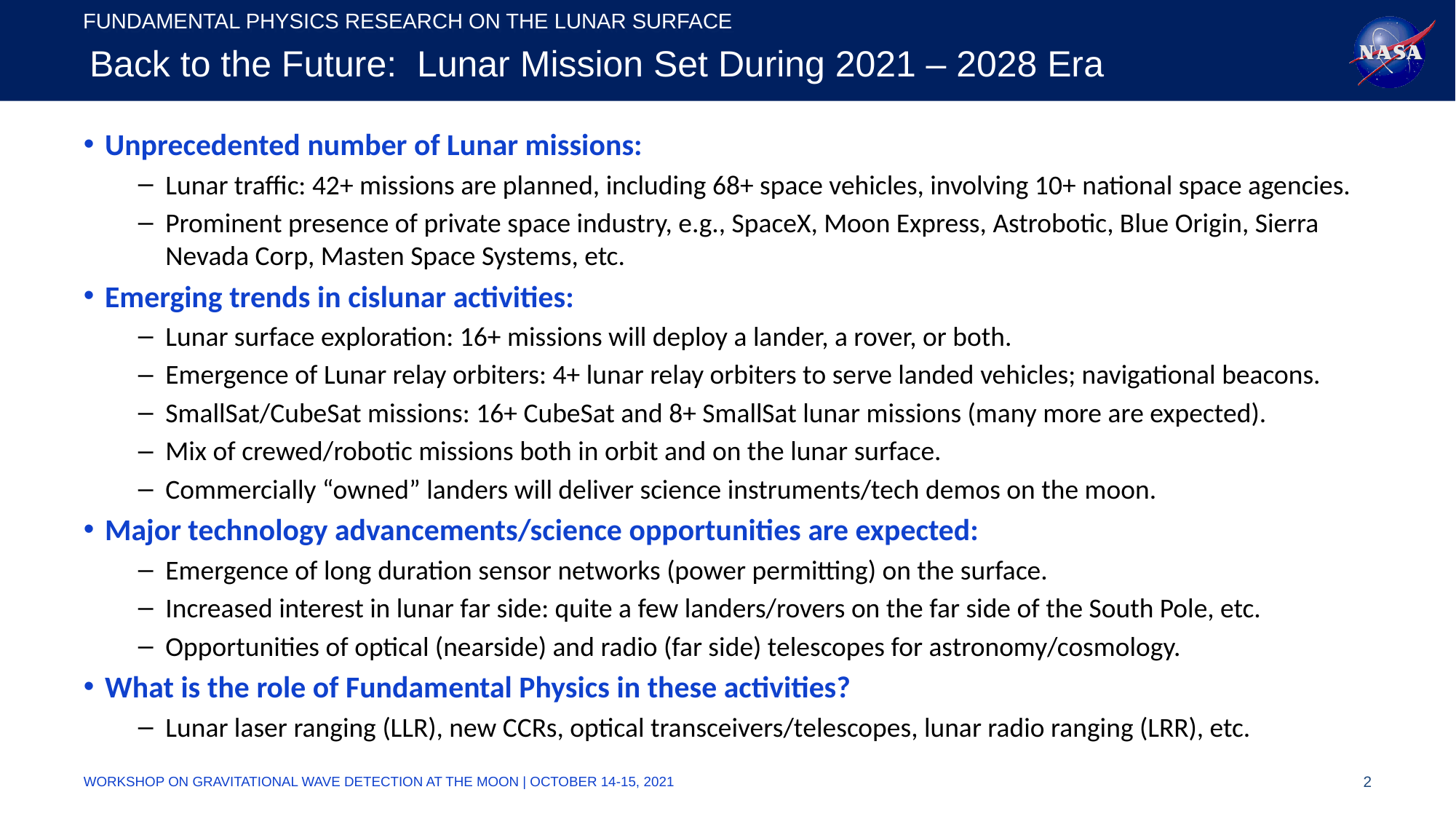

# Back to the Future:  Lunar Mission Set During 2021 – 2028 Era
Unprecedented number of Lunar missions:
Lunar traffic: 42+ missions are planned, including 68+ space vehicles, involving 10+ national space agencies.
Prominent presence of private space industry, e.g., SpaceX, Moon Express, Astrobotic, Blue Origin, Sierra Nevada Corp, Masten Space Systems, etc.
Emerging trends in cislunar activities:
Lunar surface exploration: 16+ missions will deploy a lander, a rover, or both.
Emergence of Lunar relay orbiters: 4+ lunar relay orbiters to serve landed vehicles; navigational beacons.
SmallSat/CubeSat missions: 16+ CubeSat and 8+ SmallSat lunar missions (many more are expected).
Mix of crewed/robotic missions both in orbit and on the lunar surface.
Commercially “owned” landers will deliver science instruments/tech demos on the moon.
Major technology advancements/science opportunities are expected:
Emergence of long duration sensor networks (power permitting) on the surface.
Increased interest in lunar far side: quite a few landers/rovers on the far side of the South Pole, etc.
Opportunities of optical (nearside) and radio (far side) telescopes for astronomy/cosmology.
What is the role of Fundamental Physics in these activities?
Lunar laser ranging (LLR), new CCRs, optical transceivers/telescopes, lunar radio ranging (LRR), etc.

Workshop on Gravitational wave detection at the moon | October 14-15, 2021
2